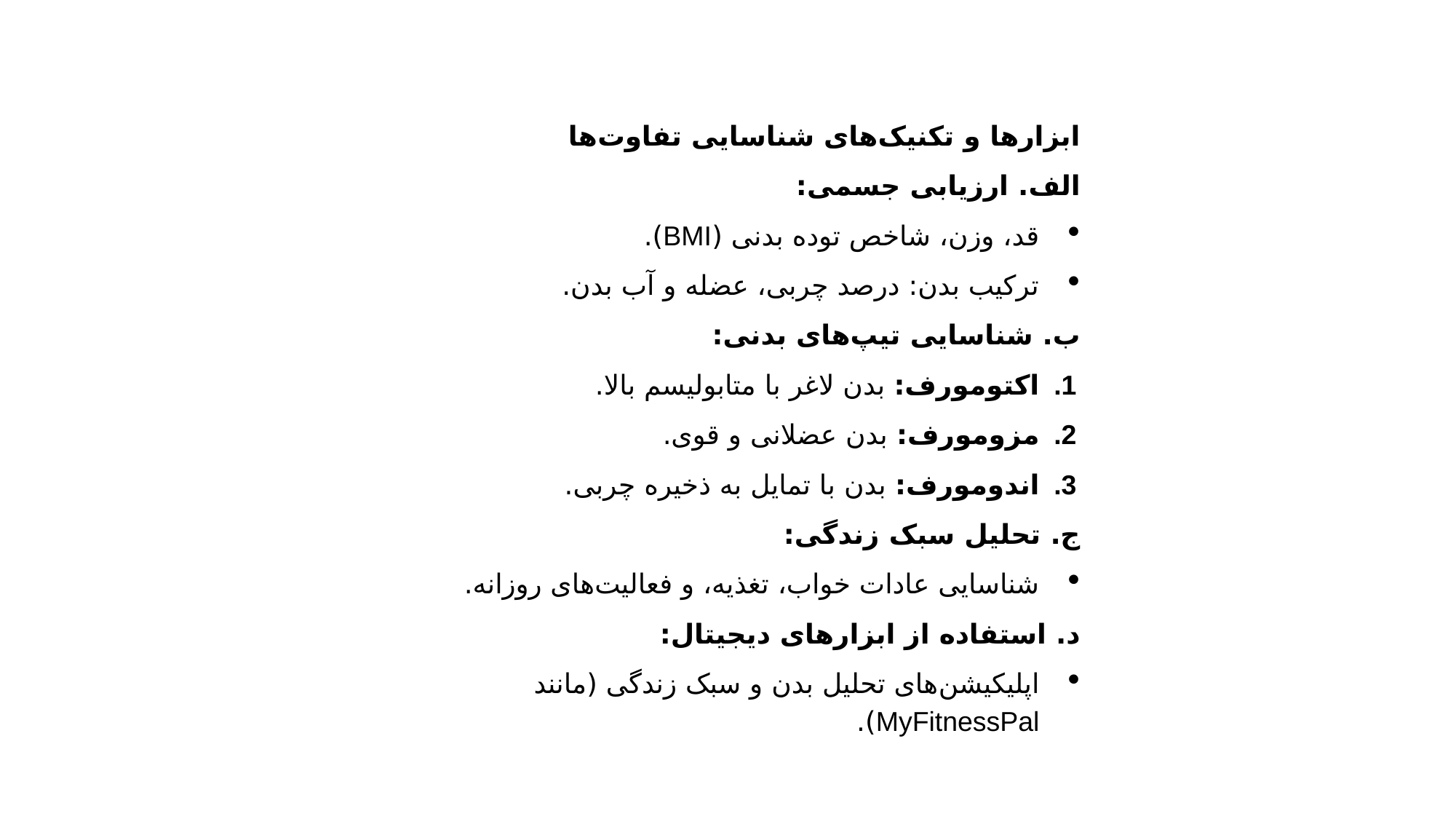

ابزارها و تکنیک‌های شناسایی تفاوت‌ها
الف. ارزیابی جسمی:
قد، وزن، شاخص توده بدنی (BMI).
ترکیب بدن: درصد چربی، عضله و آب بدن.
ب. شناسایی تیپ‌های بدنی:
اکتومورف: بدن لاغر با متابولیسم بالا.
مزومورف: بدن عضلانی و قوی.
اندومورف: بدن با تمایل به ذخیره چربی.
ج. تحلیل سبک زندگی:
شناسایی عادات خواب، تغذیه، و فعالیت‌های روزانه.
د. استفاده از ابزارهای دیجیتال:
اپلیکیشن‌های تحلیل بدن و سبک زندگی (مانند MyFitnessPal).